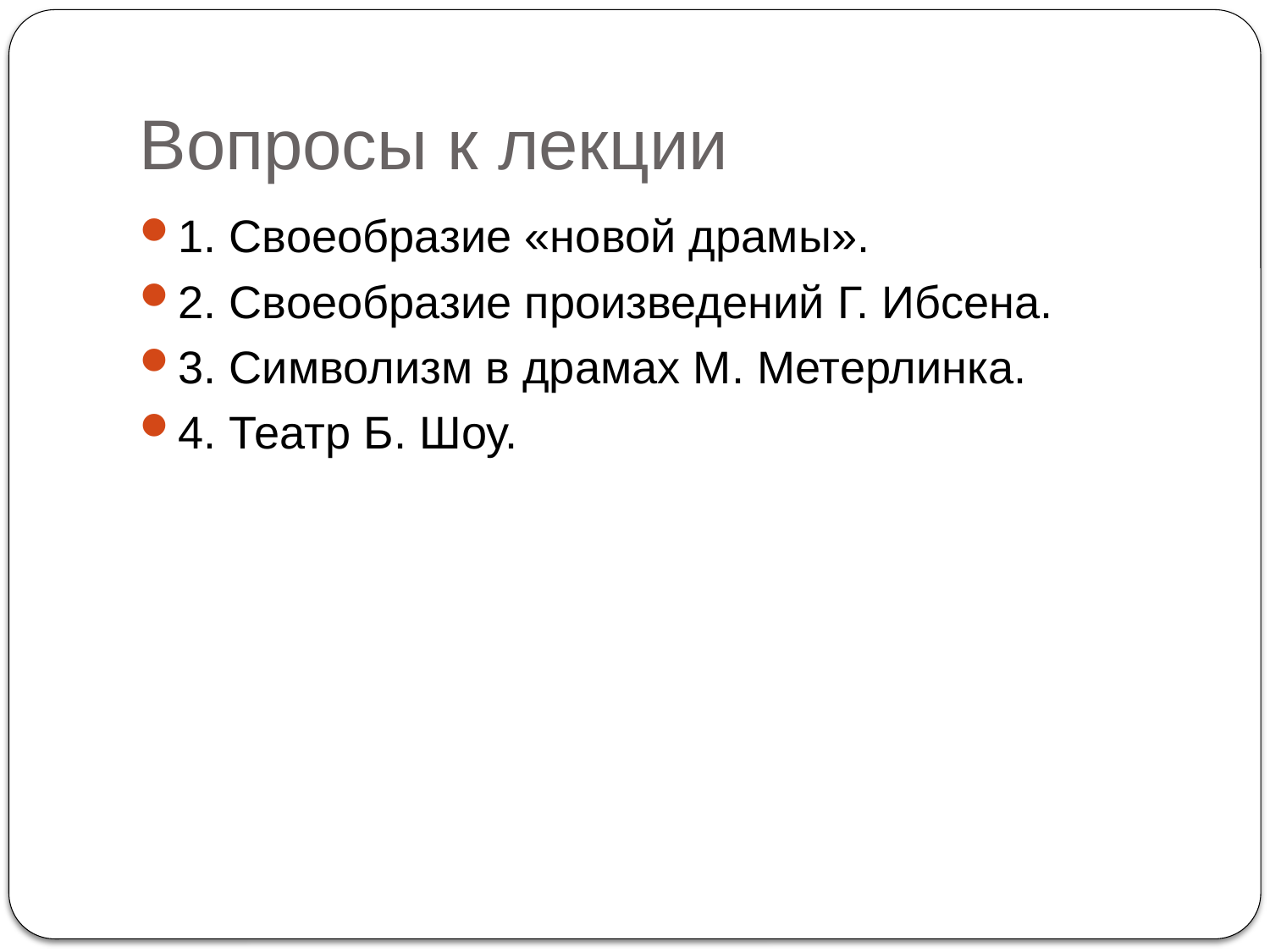

# Вопросы к лекции
1. Своеобразие «новой драмы».
2. Своеобразие произведений Г. Ибсена.
3. Символизм в драмах М. Метерлинка.
4. Театр Б. Шоу.